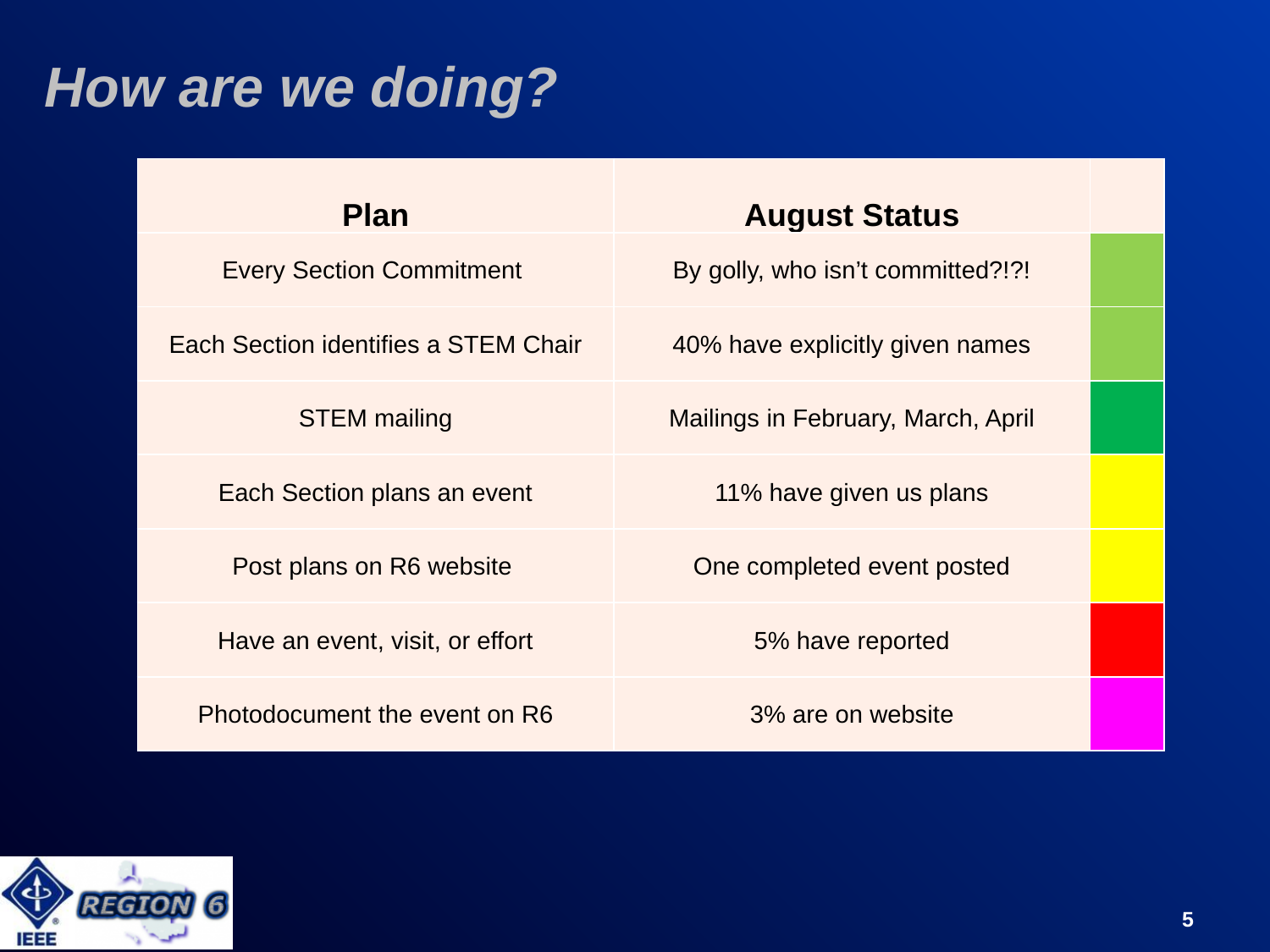

# How are we doing?
| Plan | August Status |  |
| --- | --- | --- |
| Every Section Commitment | By golly, who isn’t committed?!?! |  |
| Each Section identifies a STEM Chair | 40% have explicitly given names |  |
| STEM mailing | Mailings in February, March, April |  |
| Each Section plans an event | 11% have given us plans |  |
| Post plans on R6 website | One completed event posted |  |
| Have an event, visit, or effort | 5% have reported |  |
| Photodocument the event on R6 | 3% are on website |  |
5